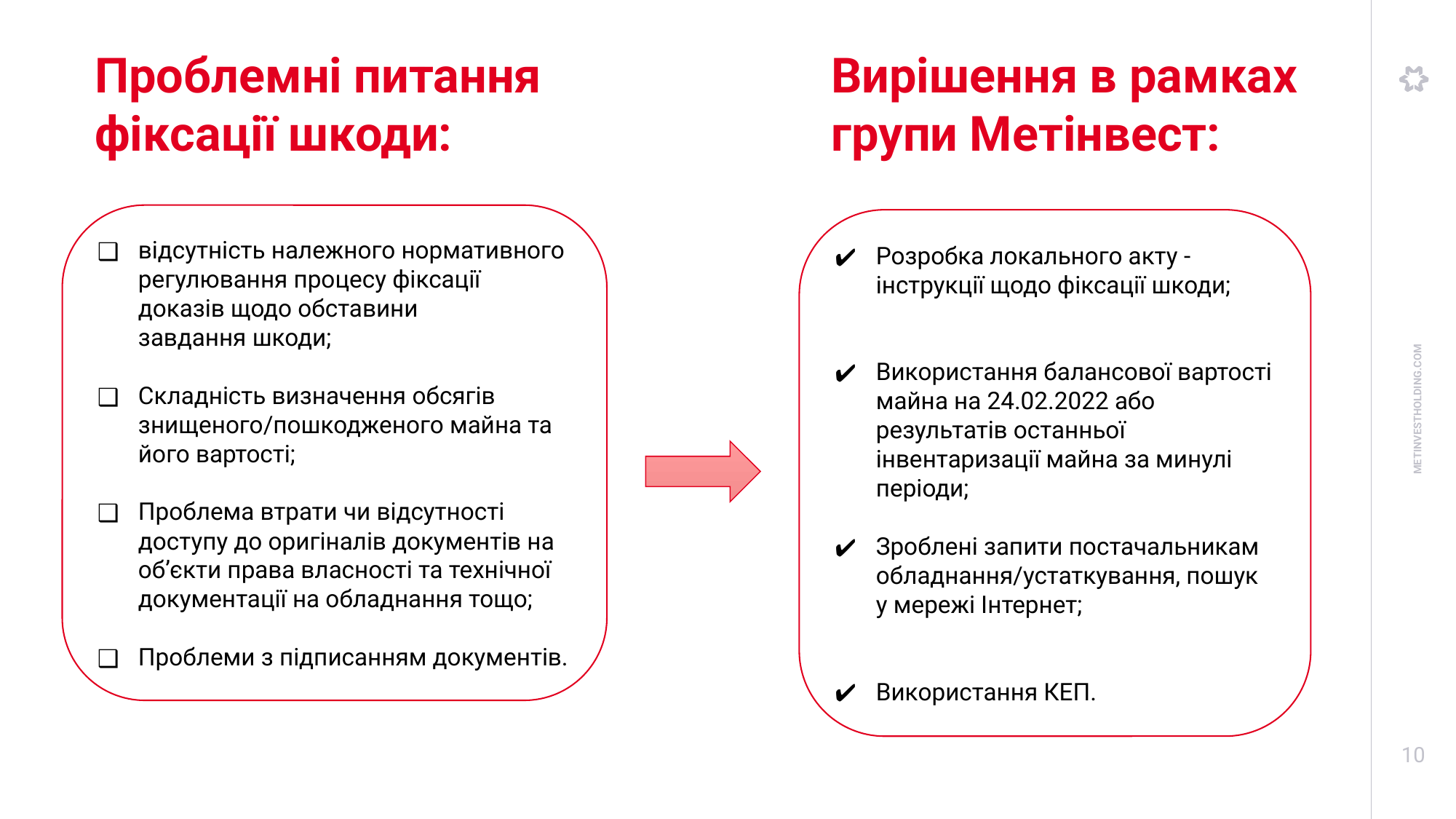

Проблемні питання фіксації шкоди:
Вирішення в рамках групи Метінвест:
відсутність належного нормативного регулювання процесу фіксації доказів щодо обставини завдання шкоди;

Складність визначення обсягів знищеного/пошкодженого майна та його вартості;

Проблема втрати чи відсутності доступу до оригіналів документів на об’єкти права власності та технічної документації на обладнання тощо;

Проблеми з підписанням документів.
Розробка локального акту - інструкції щодо фіксації шкоди;

Використання балансової вартості майна на 24.02.2022 або результатів останньої інвентаризації майна за минулі періоди;

Зроблені запити постачальникам обладнання/устаткування, пошук у мережі Інтернет;

Використання КЕП.